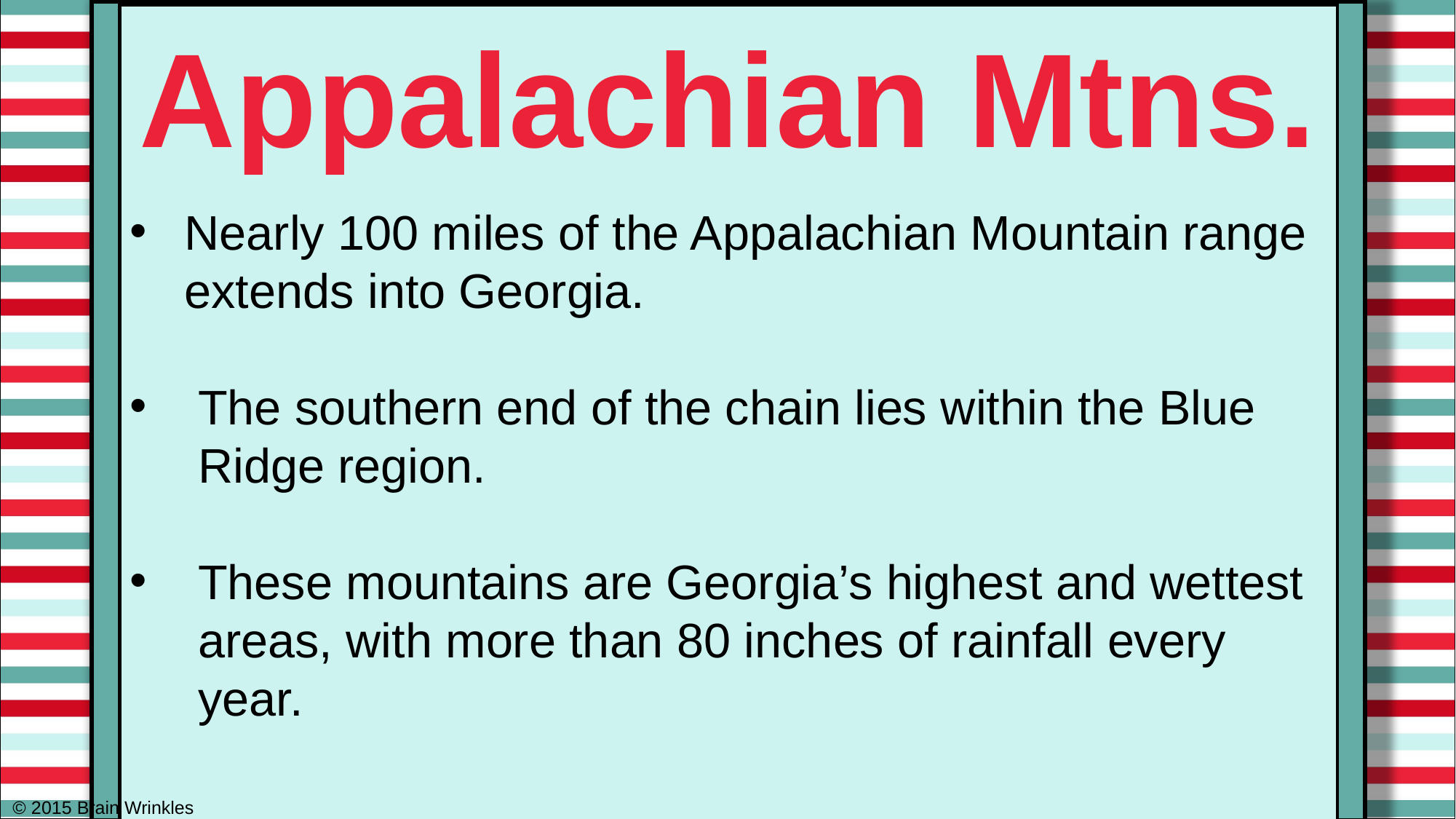

Appalachian Mtns.
Nearly 100 miles of the Appalachian Mountain range extends into Georgia.

The southern end of the chain lies within the Blue Ridge region.

These mountains are Georgia’s highest and wettest areas, with more than 80 inches of rainfall every year.

© 2015 Brain Wrinkles